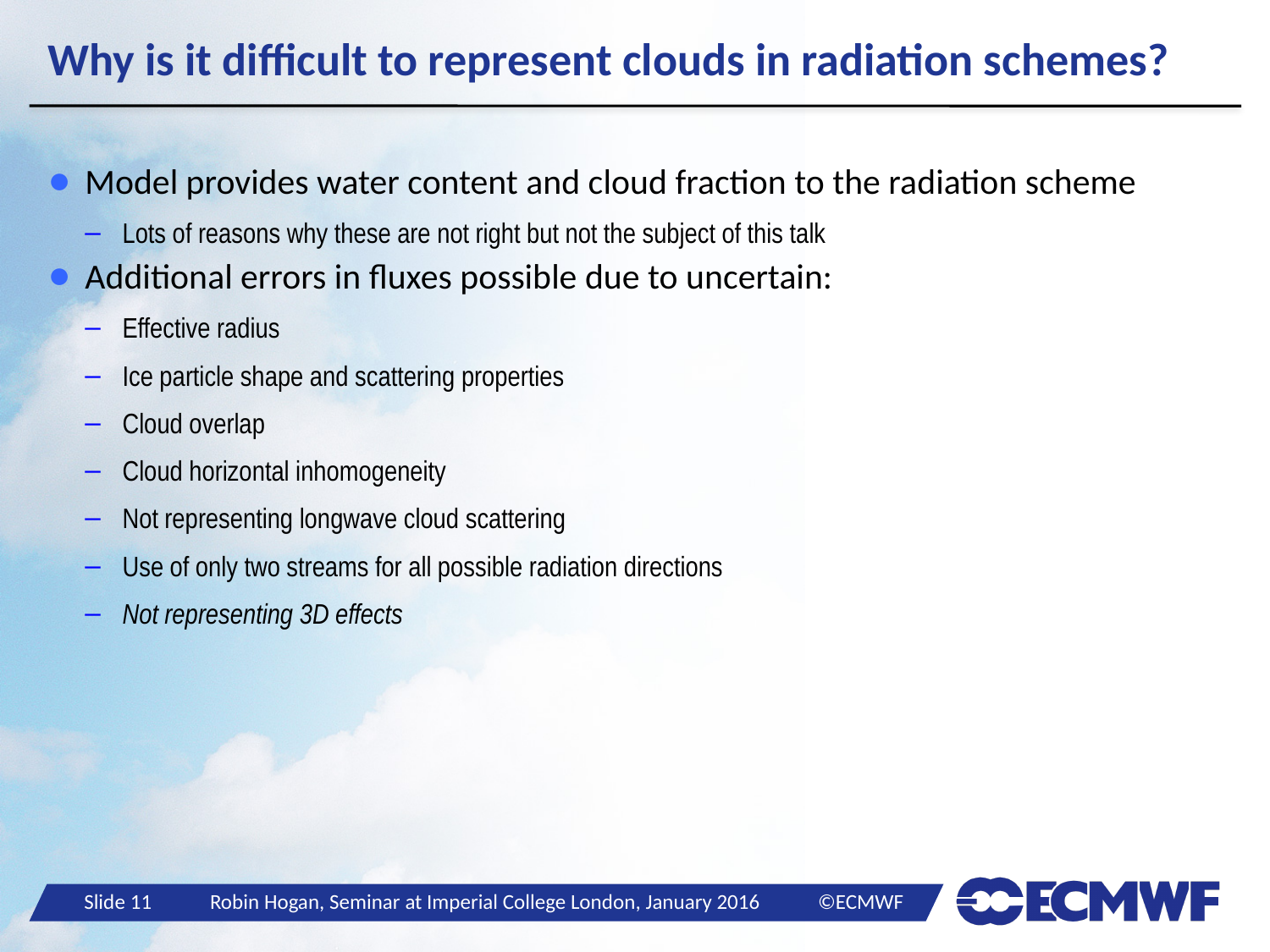

# Why is it difficult to represent clouds in radiation schemes?
Model provides water content and cloud fraction to the radiation scheme
Lots of reasons why these are not right but not the subject of this talk
Additional errors in fluxes possible due to uncertain:
Effective radius
Ice particle shape and scattering properties
Cloud overlap
Cloud horizontal inhomogeneity
Not representing longwave cloud scattering
Use of only two streams for all possible radiation directions
Not representing 3D effects